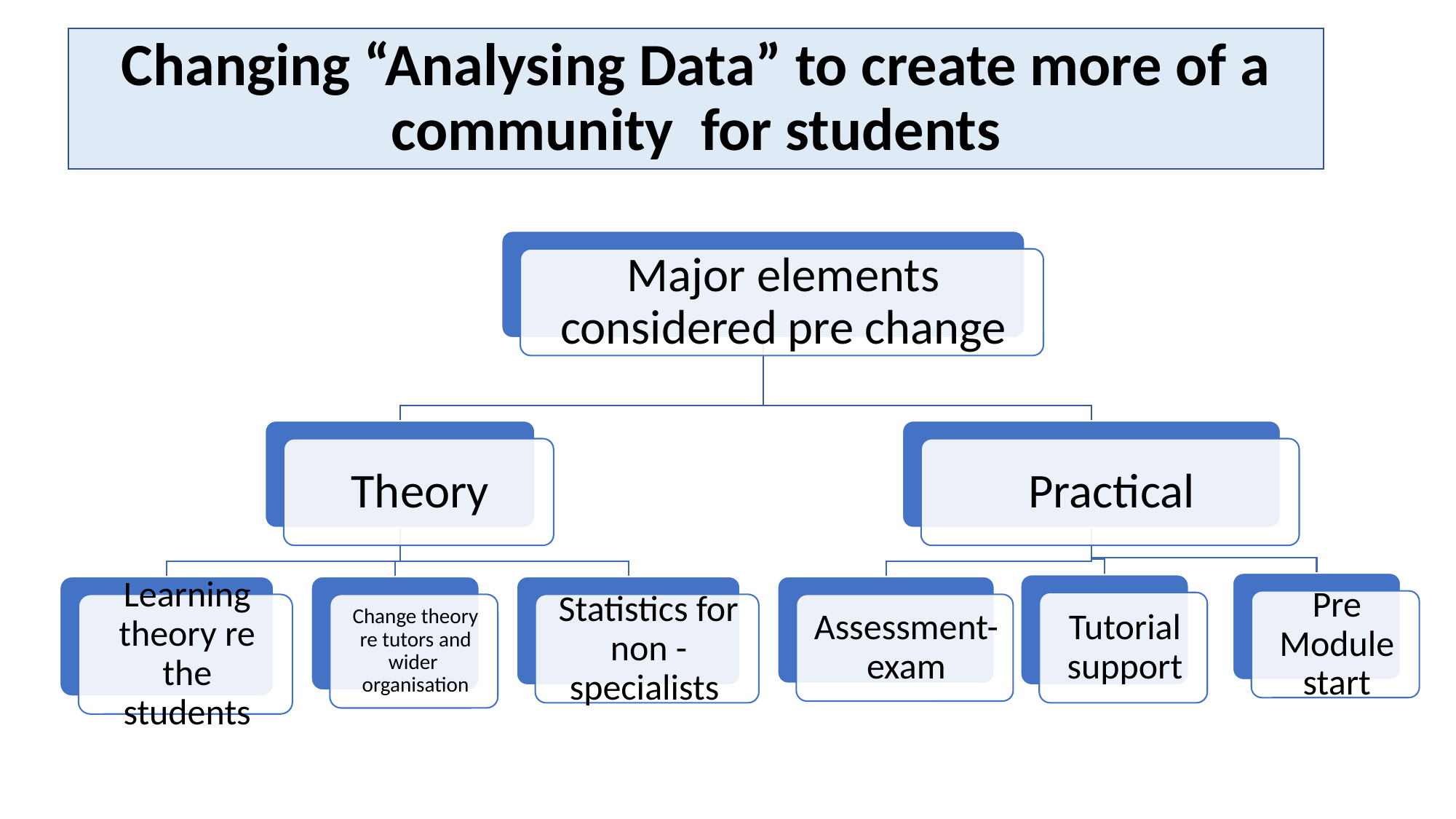

Changing “Analysing Data” to create more of a community  for students
Major elements considered pre change
Theory
Learning theory re the students
Change theory re tutors and wider  organisation
Statistics for non -specialists
Practical
Assessment-exam
Tutorial support
Pre Module start